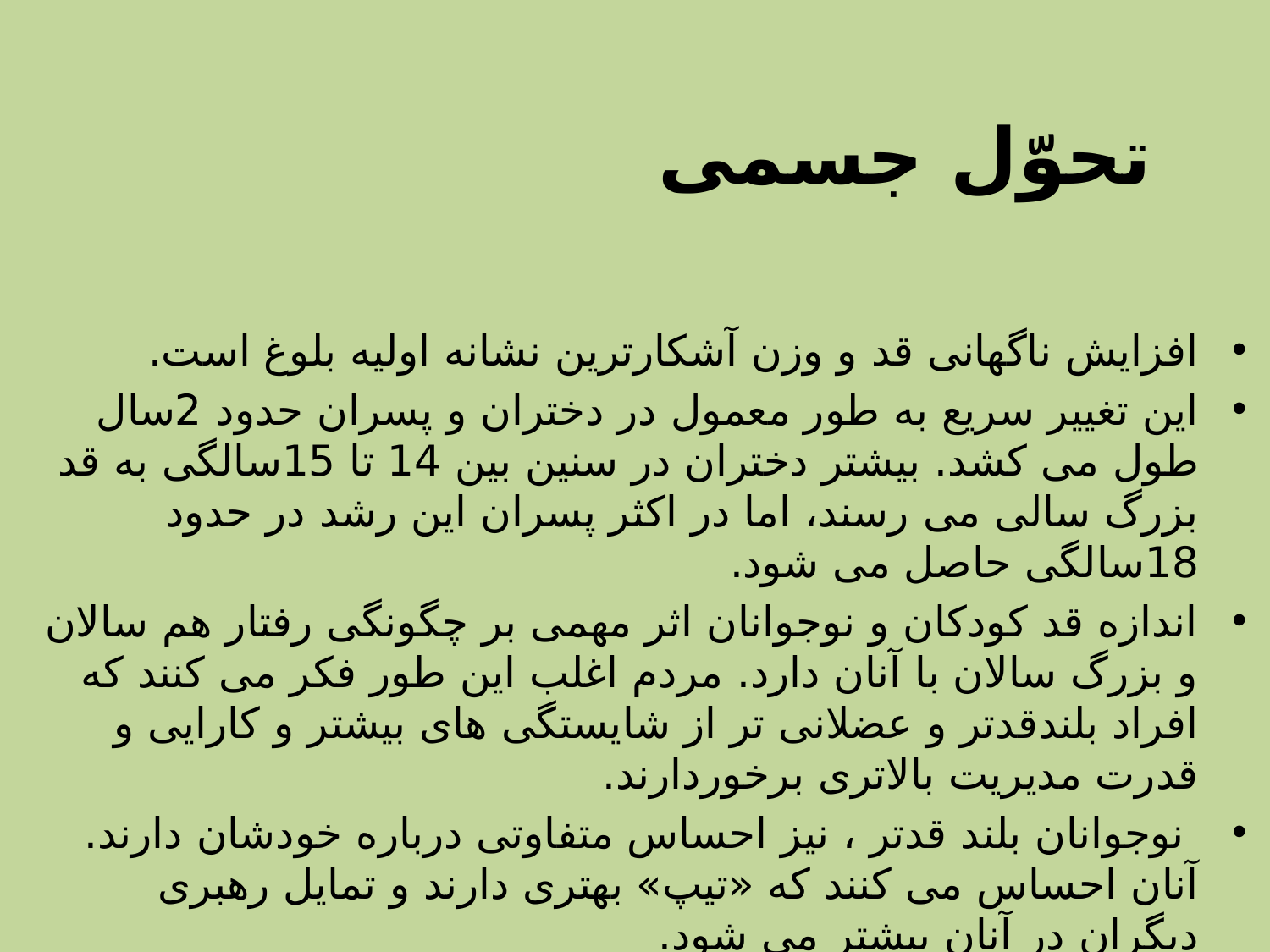

# تحوّل جسمی
افزایش ناگهانی قد و وزن آشكارترین نشانه اولیه بلوغ است.
این تغییر سریع به طور معمول در دختران و پسران حدود 2سال طول می كشد. بیشتر دختران در سنین بین 14 تا 15سالگی به قد بزرگ سالی می رسند، اما در اكثر پسران این رشد در حدود 18سالگی حاصل می شود.
اندازه قد كودكان و نوجوانان اثر مهمی بر چگونگی رفتار هم سالان و بزرگ سالان با آنان دارد. مردم اغلب این طور فكر می كنند كه افراد بلندقدتر و عضلانی تر از شایستگی های بیشتر و كارایی و قدرت مدیریت بالاتری برخوردارند.
 نوجوانان بلند قدتر ، نیز احساس متفاوتی درباره خودشان دارند. آنان احساس می كنند كه «تیپ» بهتری دارند و تمایل رهبری دیگران در آنان بیشتر می شود.